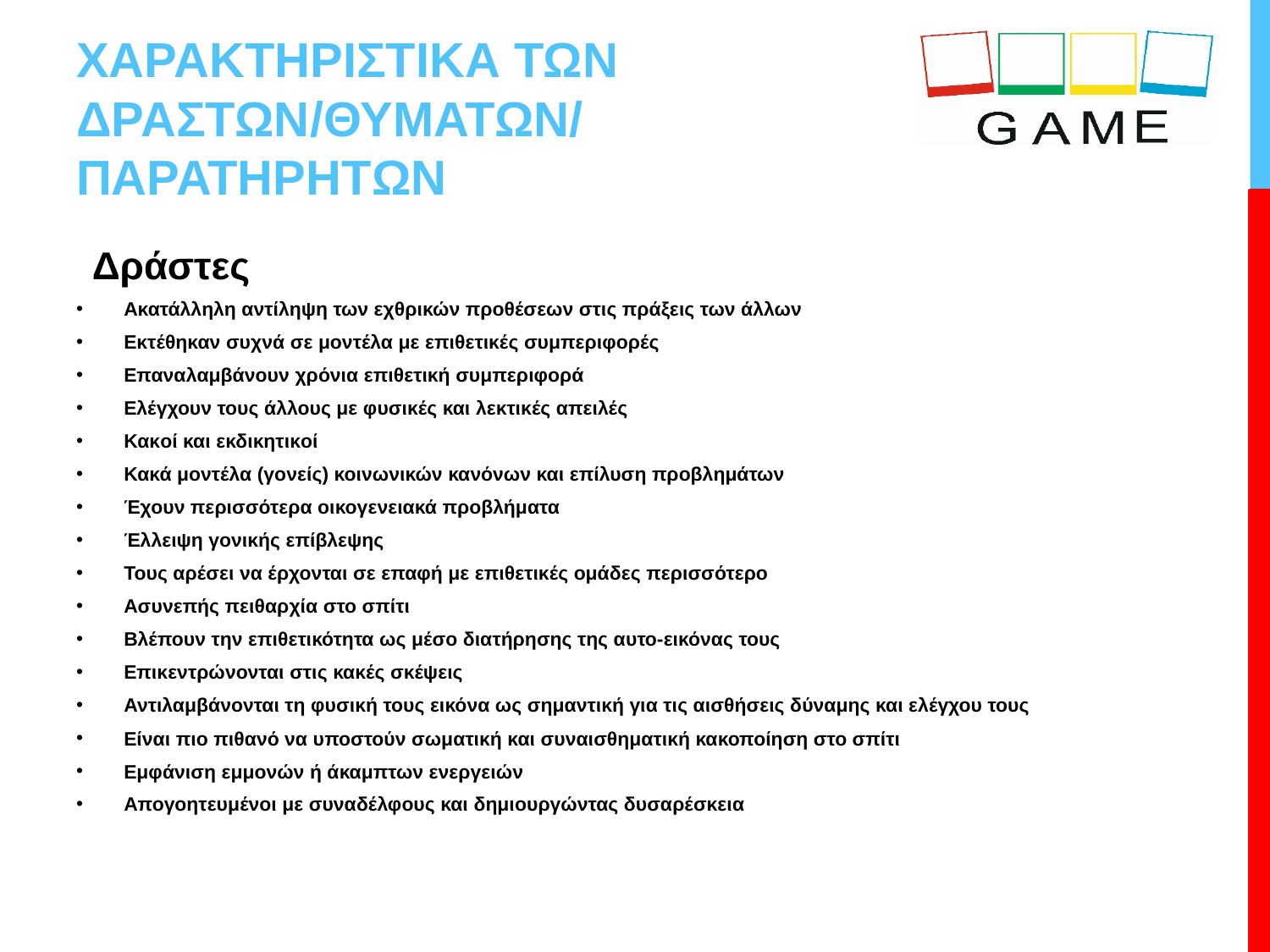

# ΧΑΡΑΚΤΗΡΙΣΤΙΚΑ ΤΩΝ ΔΡΑΣΤΩΝ/ΘΥΜΑΤΩΝ/ ΠΑΡΑΤΗΡΗΤΩΝ
Δράστες
Ακατάλληλη αντίληψη των εχθρικών προθέσεων στις πράξεις των άλλων
Εκτέθηκαν συχνά σε μοντέλα με επιθετικές συμπεριφορές
Επαναλαμβάνουν χρόνια επιθετική συμπεριφορά
Ελέγχουν τους άλλους με φυσικές και λεκτικές απειλές
Κακοί και εκδικητικοί
Κακά μοντέλα (γονείς) κοινωνικών κανόνων και επίλυση προβλημάτων
Έχουν περισσότερα οικογενειακά προβλήματα
Έλλειψη γονικής επίβλεψης
Τους αρέσει να έρχονται σε επαφή με επιθετικές ομάδες περισσότερο
Ασυνεπής πειθαρχία στο σπίτι
Βλέπουν την επιθετικότητα ως μέσο διατήρησης της αυτο-εικόνας τους
Επικεντρώνονται στις κακές σκέψεις
Αντιλαμβάνονται τη φυσική τους εικόνα ως σημαντική για τις αισθήσεις δύναμης και ελέγχου τους
Είναι πιο πιθανό να υποστούν σωματική και συναισθηματική κακοποίηση στο σπίτι
Εμφάνιση εμμονών ή άκαμπτων ενεργειών
Απογοητευμένοι με συναδέλφους και δημιουργώντας δυσαρέσκεια